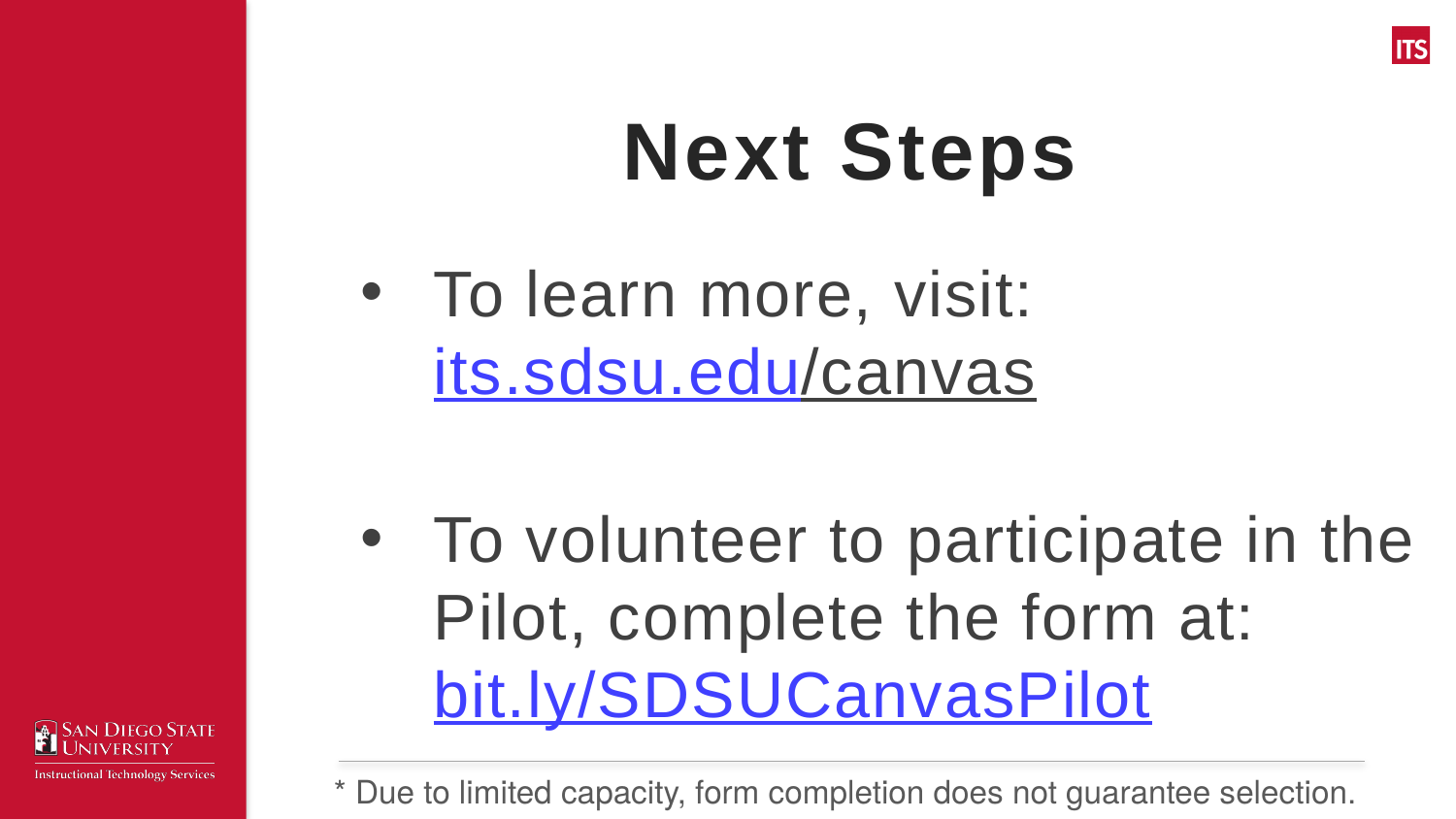

# Next Steps
To learn more, visit:
its.sdsu.edu/canvas
To volunteer to participate in the Pilot, complete the form at:
bit.ly/SDSUCanvasPilot

* Due to limited capacity, form completion does not guarantee selection.